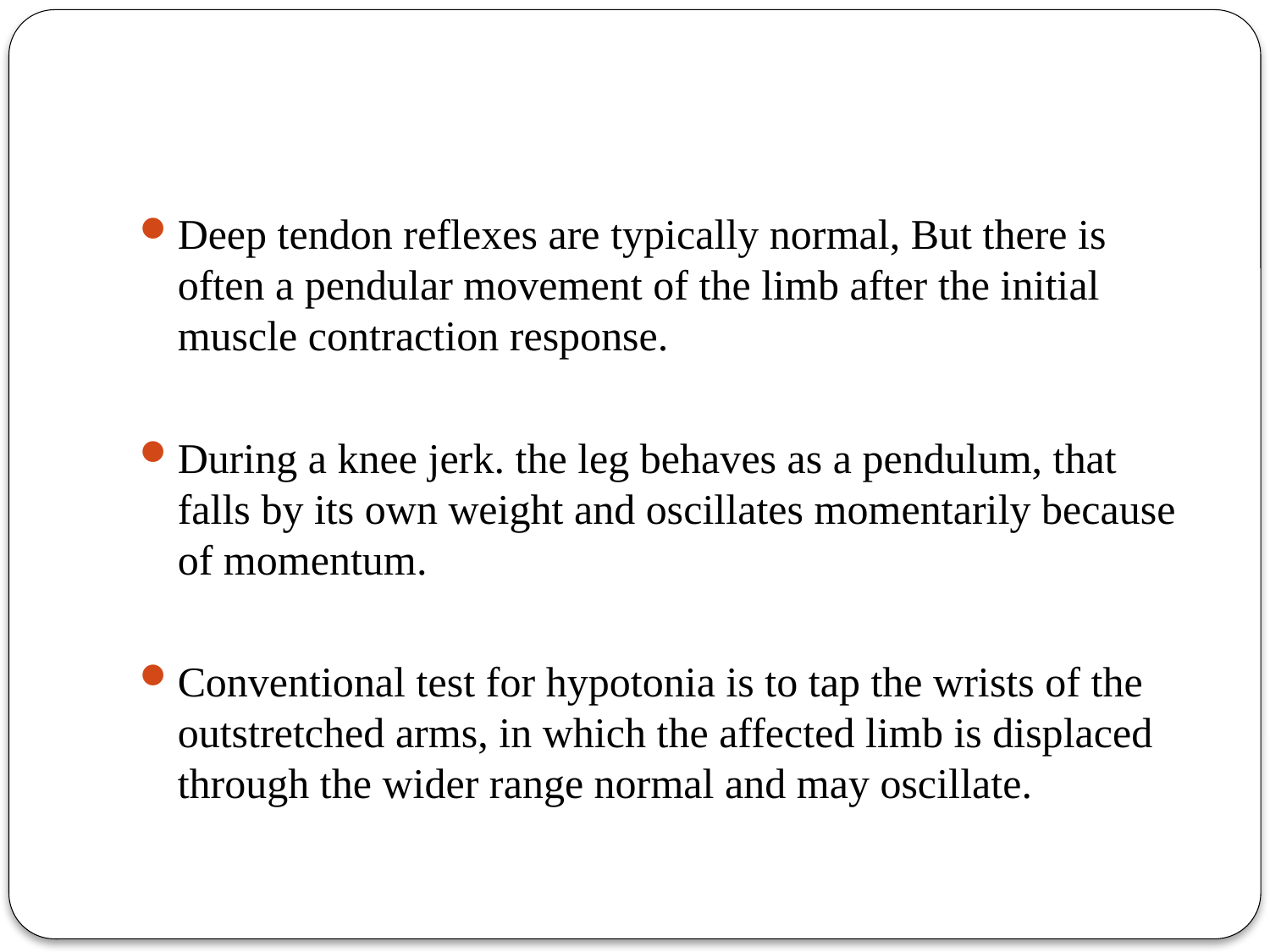

#
Deep tendon reflexes are typically normal, But there is often a pendular movement of the limb after the initial muscle contraction response.

During a knee jerk. the leg behaves as a pendulum, that falls by its own weight and oscillates momentarily because of momentum.

Conventional test for hypotonia is to tap the wrists of the outstretched arms, in which the affected limb is displaced through the wider range normal and may oscillate.